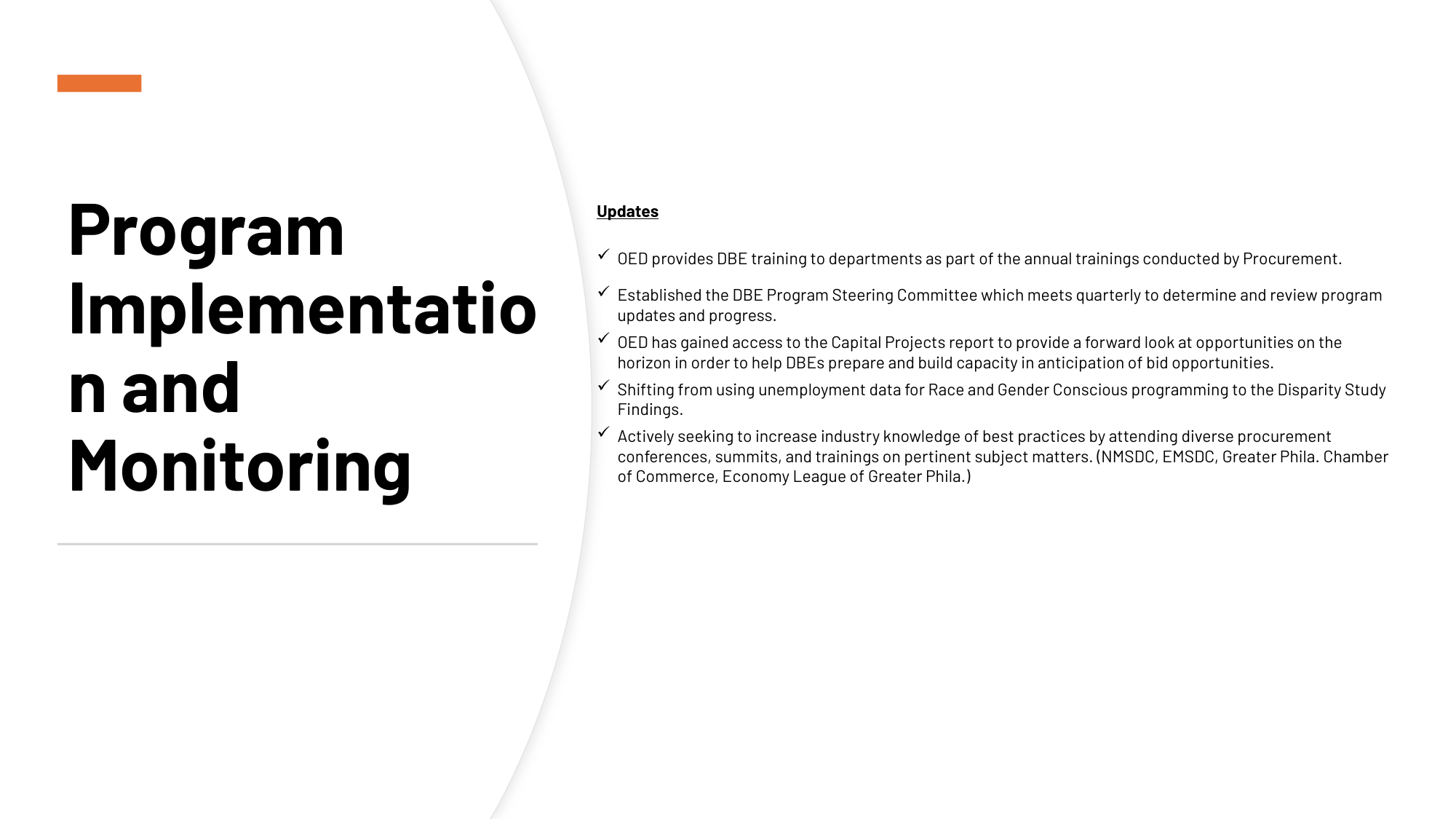

Program Implementation and Monitoring

| Updates |
| --- |
| OED provides DBE training to departments as part of the annual trainings conducted by Procurement. |
| Established the DBE Program Steering Committee which meets quarterly to determine and review program updates and progress. |
| OED has gained access to the Capital Projects report to provide a forward look at opportunities on the horizon in order to help DBEs prepare and build capacity in anticipation of bid opportunities. |
| Shifting from using unemployment data for Race and Gender Conscious programming to the Disparity Study Findings. |
| Actively seeking to increase industry knowledge of best practices by attending diverse procurement conferences, summits, and trainings on pertinent subject matters. (NMSDC, EMSDC, Greater Phila. Chamber of Commerce, Economy League of Greater Phila.) |